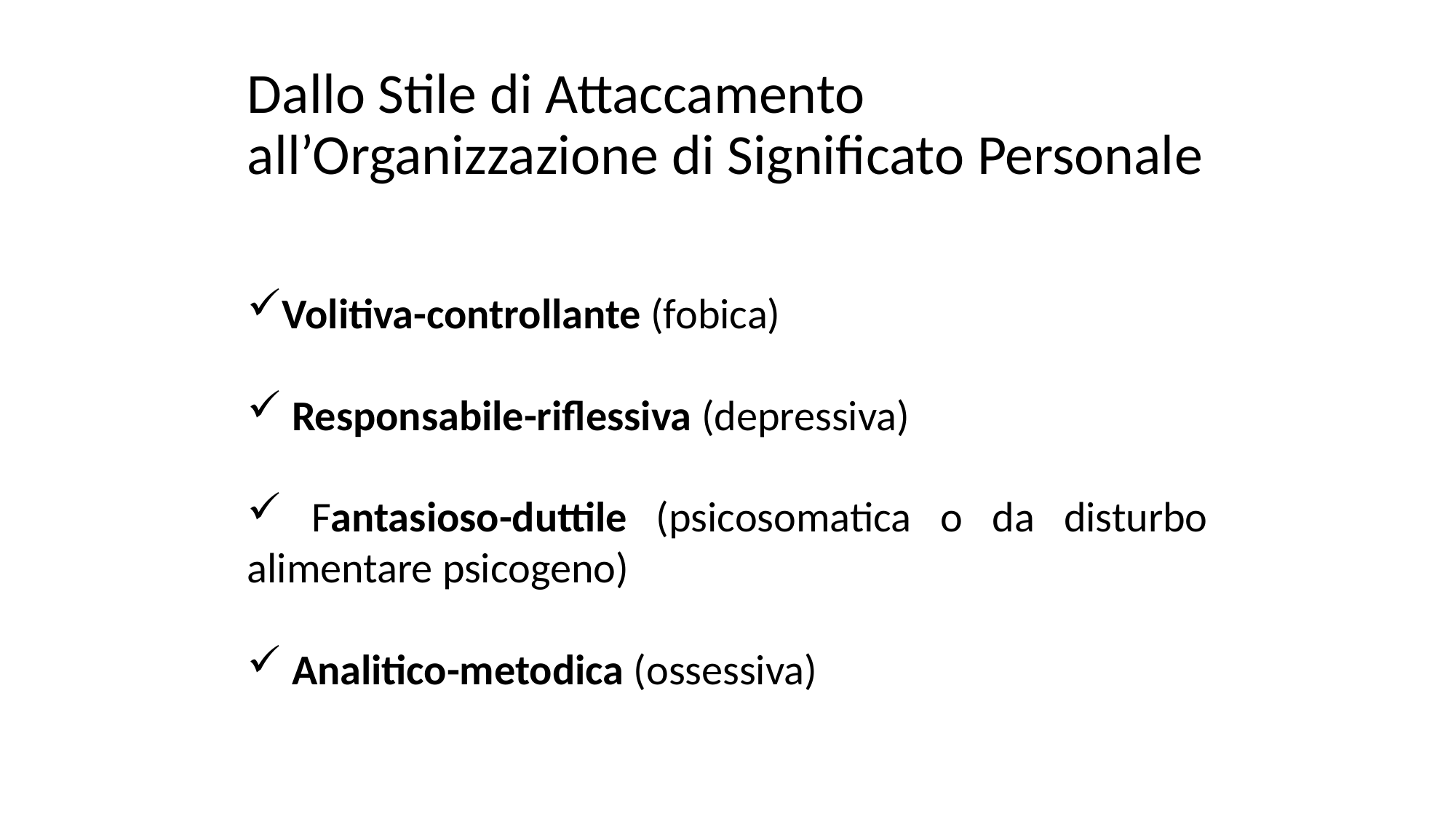

# Dallo Stile di Attaccamento all’Organizzazione di Significato Personale
Volitiva-controllante (fobica)

 Responsabile-riflessiva (depressiva)

 Fantasioso-duttile (psicosomatica o da disturbo alimentare psicogeno)

 Analitico-metodica (ossessiva)